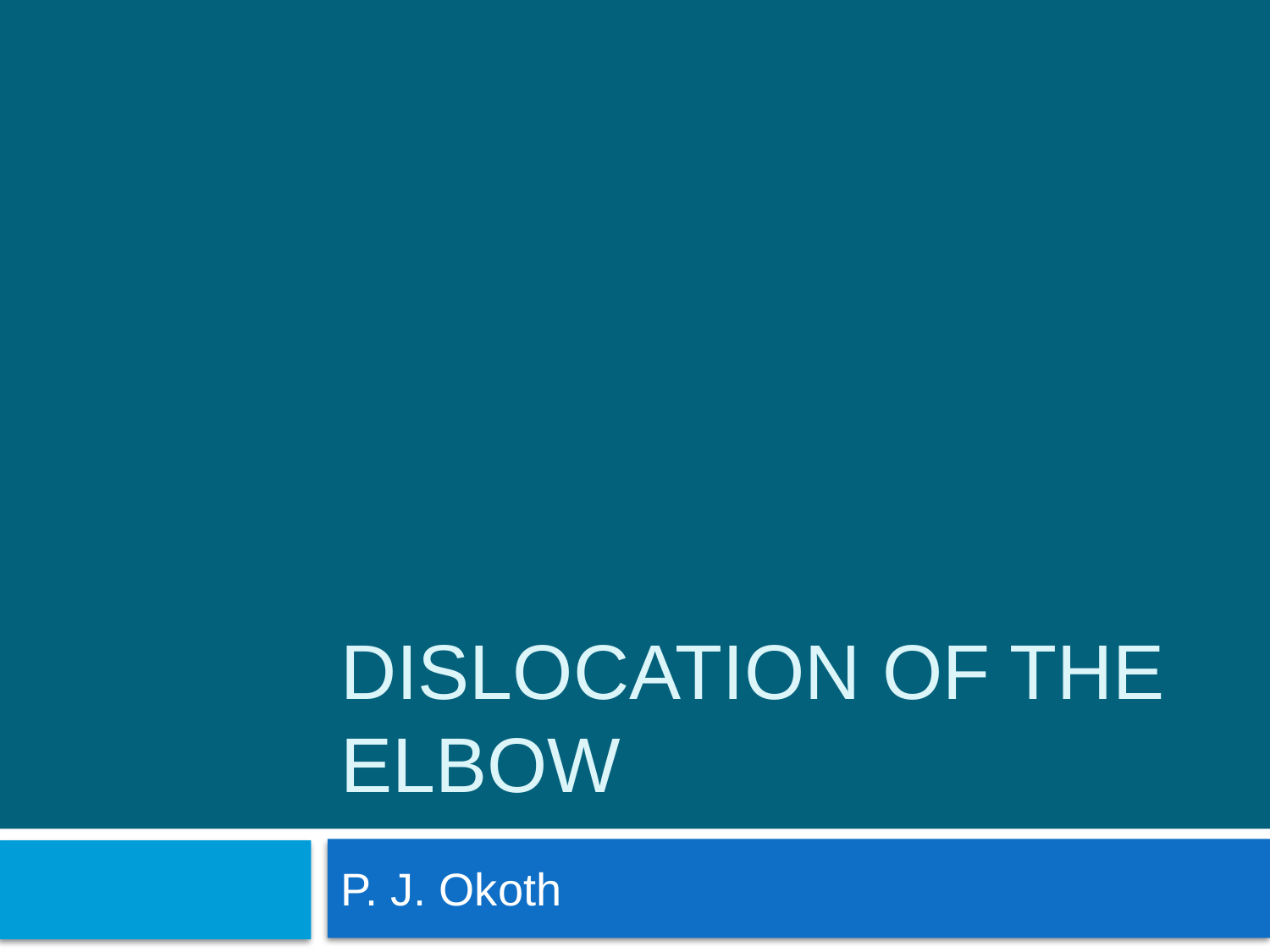

# Dislocation of the elbow
P. J. Okoth